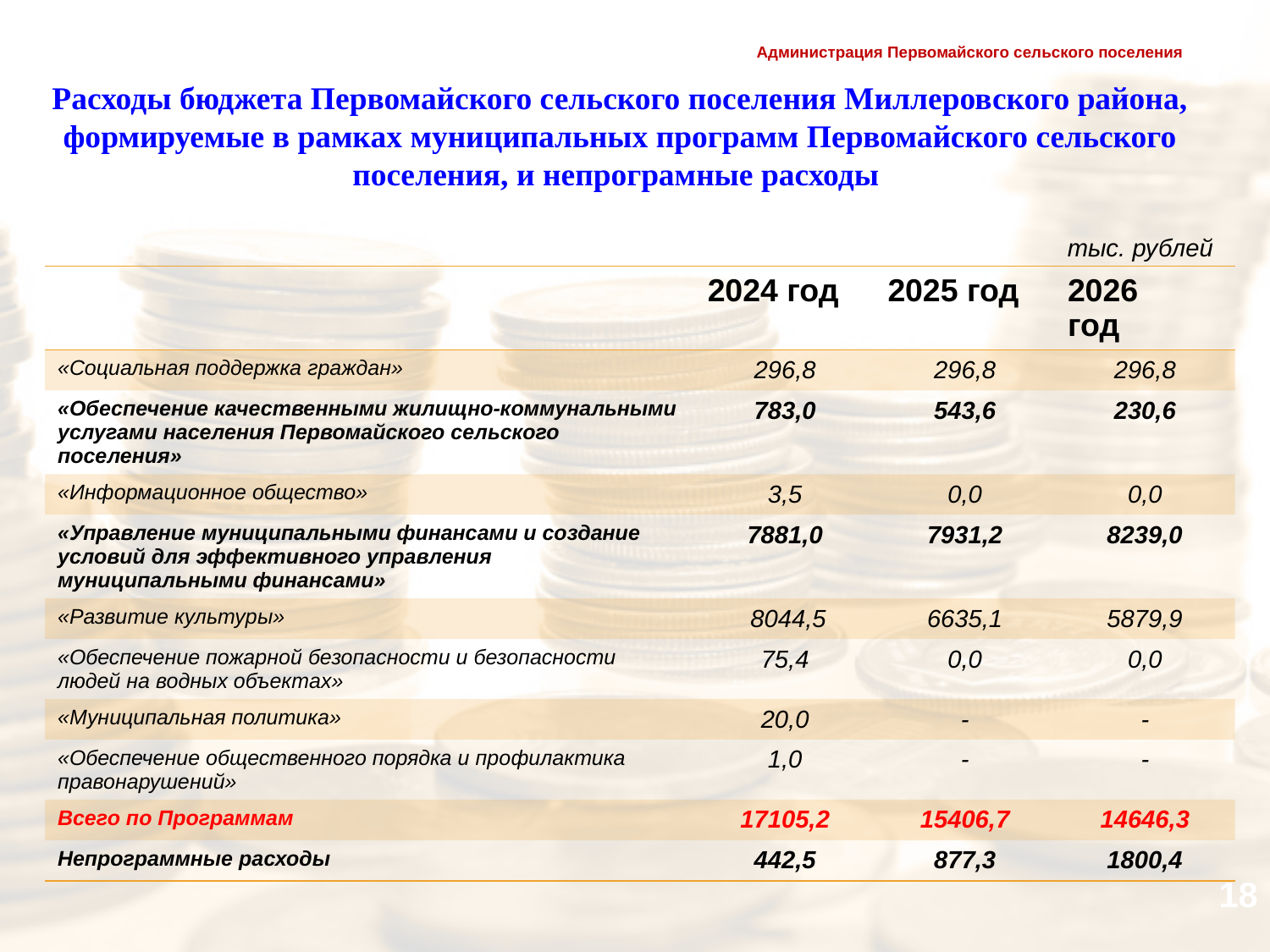

Администрация Первомайского сельского поселения
# Расходы бюджета Первомайского сельского поселения Миллеровского района, формируемые в рамках муниципальных программ Первомайского сельского поселения, и непрограмные расходы
тыс. рублей
|  | 2024 год | 2025 год | 2026 год |
| --- | --- | --- | --- |
| «Социальная поддержка граждан» | 296,8 | 296,8 | 296,8 |
| «Обеспечение качественными жилищно-коммунальными услугами населения Первомайского сельского поселения» | 783,0 | 543,6 | 230,6 |
| «Информационное общество» | 3,5 | 0,0 | 0,0 |
| «Управление муниципальными финансами и создание условий для эффективного управления муниципальными финансами» | 7881,0 | 7931,2 | 8239,0 |
| «Развитие культуры» | 8044,5 | 6635,1 | 5879,9 |
| «Обеспечение пожарной безопасности и безопасности людей на водных объектах» | 75,4 | 0,0 | 0,0 |
| «Муниципальная политика» | 20,0 | - | - |
| «Обеспечение общественного порядка и профилактика правонарушений» | 1,0 | - | - |
| Всего по Программам | 17105,2 | 15406,7 | 14646,3 |
| Непрограммные расходы | 442,5 | 877,3 | 1800,4 |
18